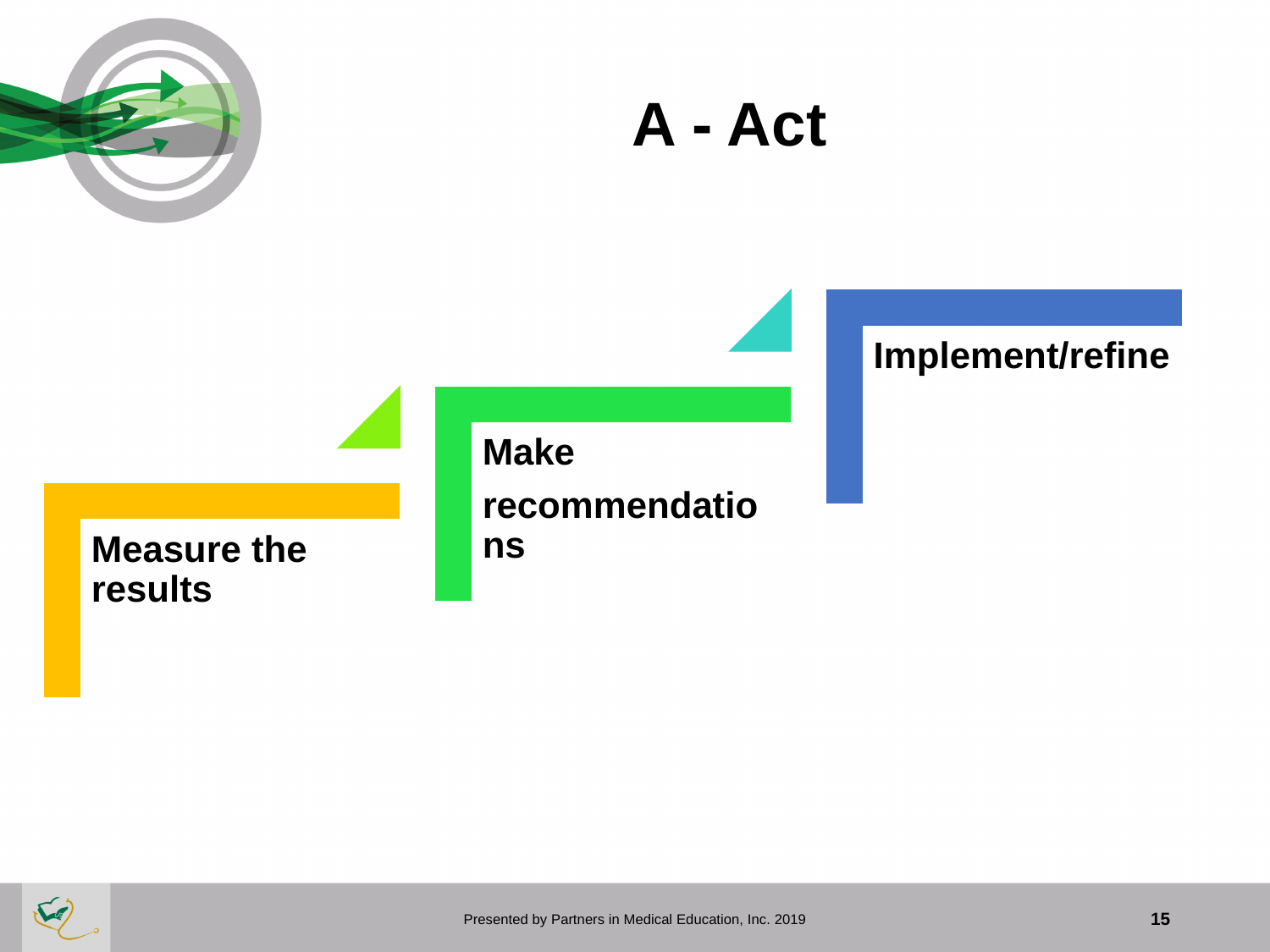

# A - Act
Measure the results
Make
recommendations
Implement/refine
Presented by Partners in Medical Education, Inc. 2019
15